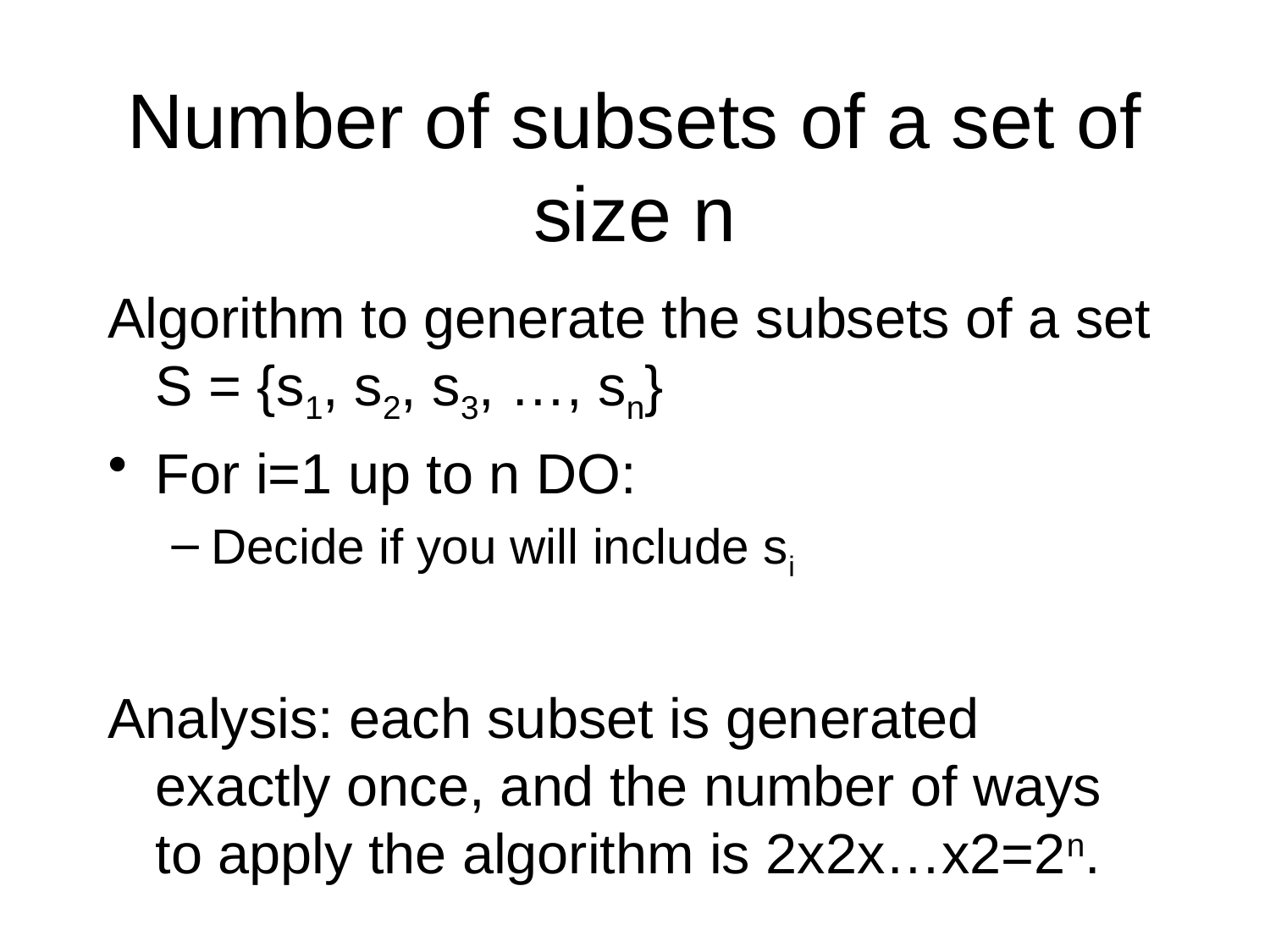

# Number of subsets of a set of size n
Algorithm to generate the subsets of a set S = {s1, s2, s3, …, sn}
For i=1 up to n DO:
Decide if you will include si

Analysis: each subset is generated exactly once, and the number of ways to apply the algorithm is 2x2x…x2=2n.